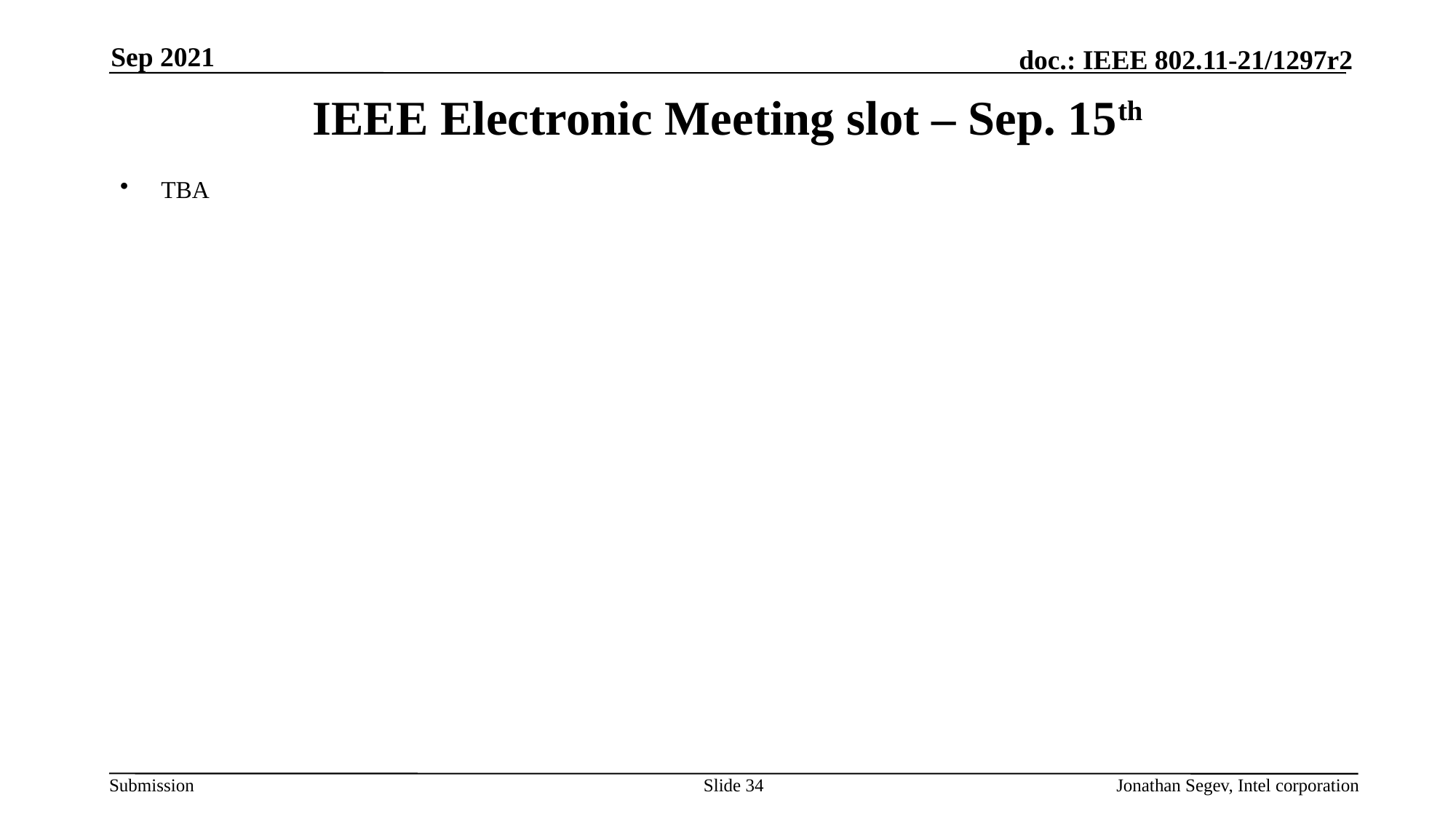

Sep 2021
# IEEE Electronic Meeting slot – Sep. 15th
TBA
Slide 34
Jonathan Segev, Intel corporation